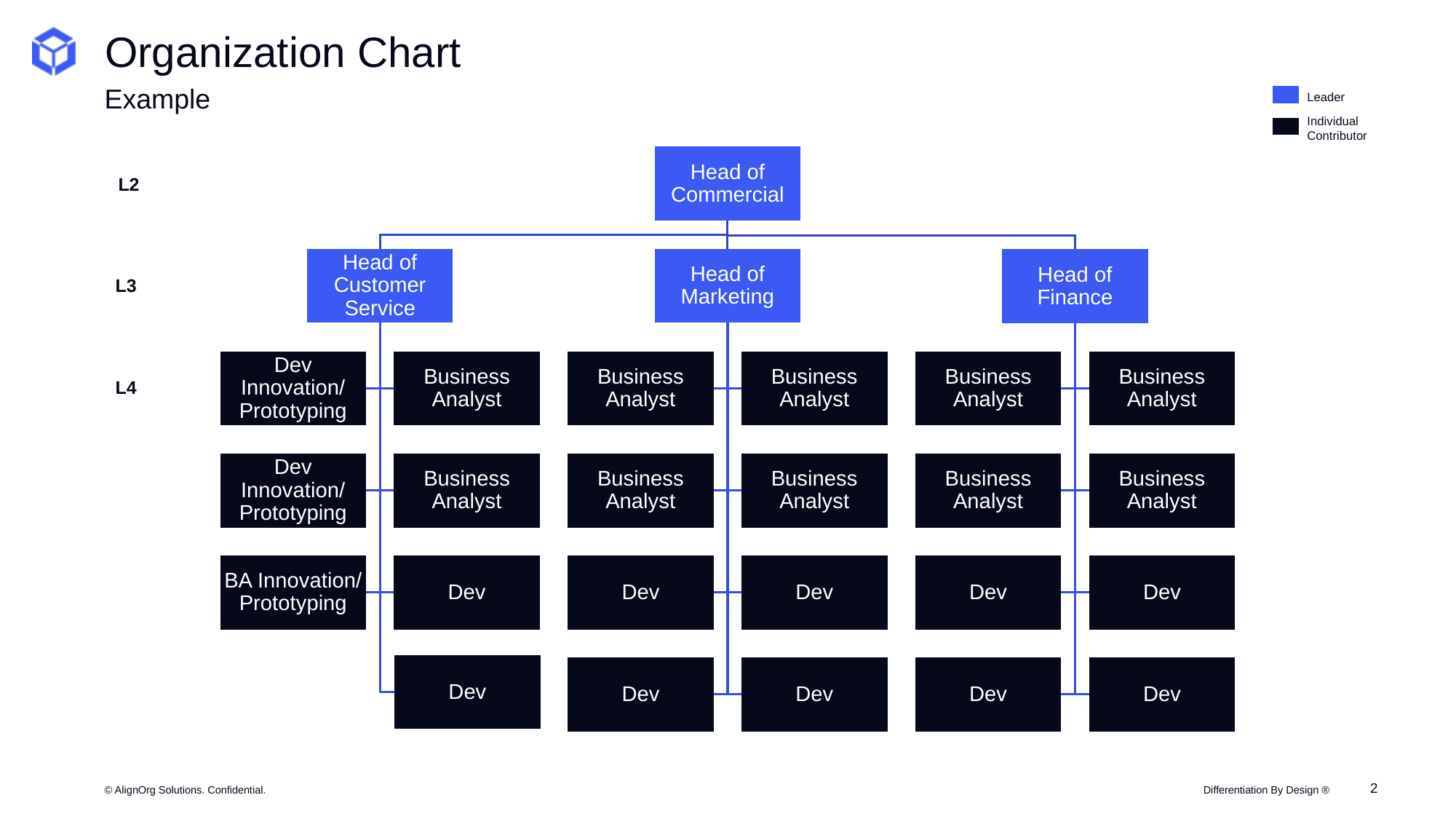

# Organization Chart
Example
Leader

Individual
Contributor

Head of Commercial
Head of Customer Service
Dev Innovation/ Prototyping
Business Analyst
Dev Innovation/ Prototyping
Business Analyst
BA Innovation/ Prototyping
Dev
Dev
Head of Marketing
Business Analyst
Business Analyst
Business Analyst
Business Analyst
Dev
Dev
Dev
Dev
Head of Finance
Business Analyst
Business Analyst
Business Analyst
Business Analyst
Dev
Dev
Dev
Dev
L2
L3
L4